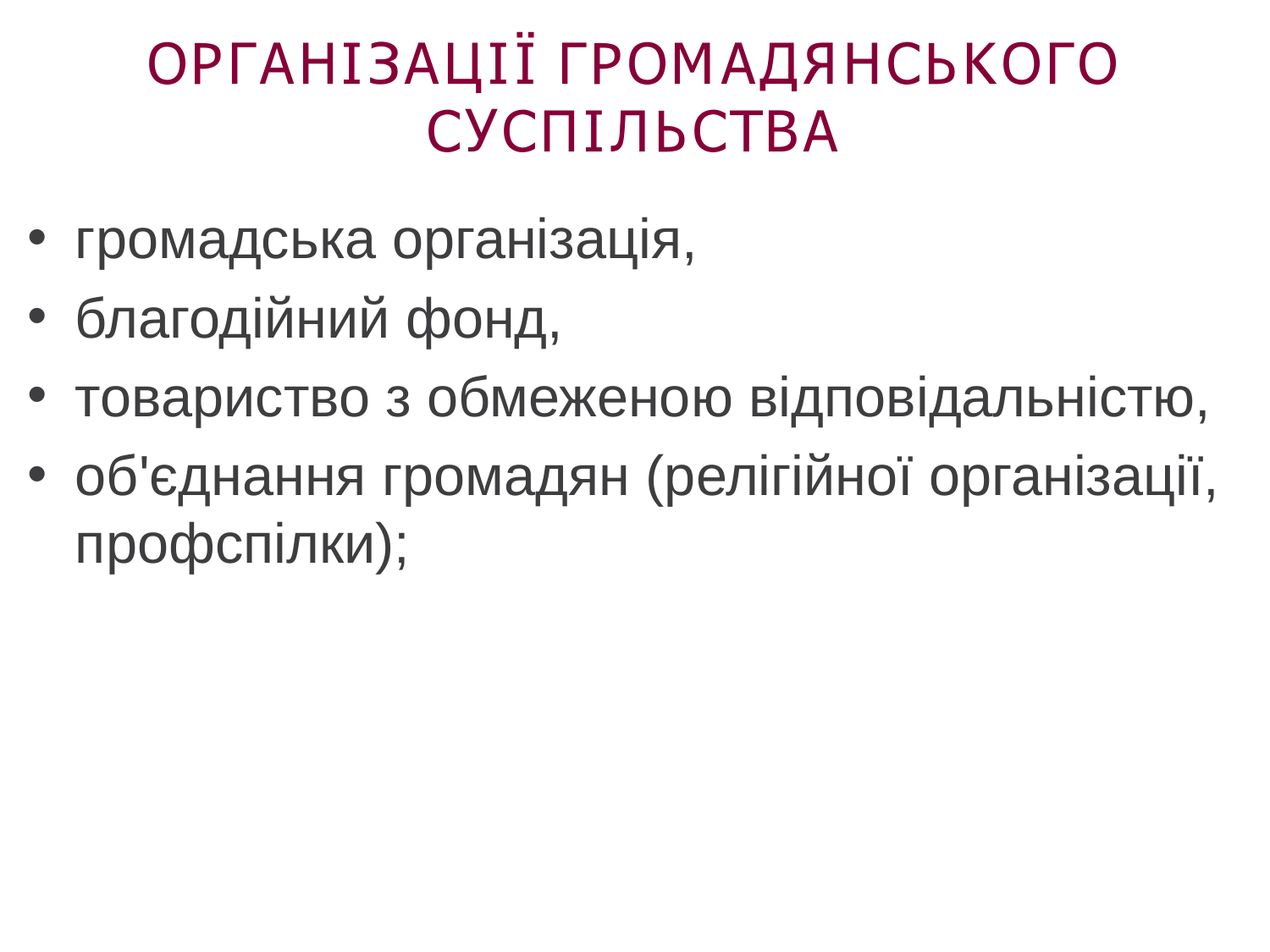

# Організації громадянського суспільства
громадська організація,
благодійний фонд,
товариство з обмеженою відповідальністю,
об'єднання громадян (релігійної організації, профспілки);